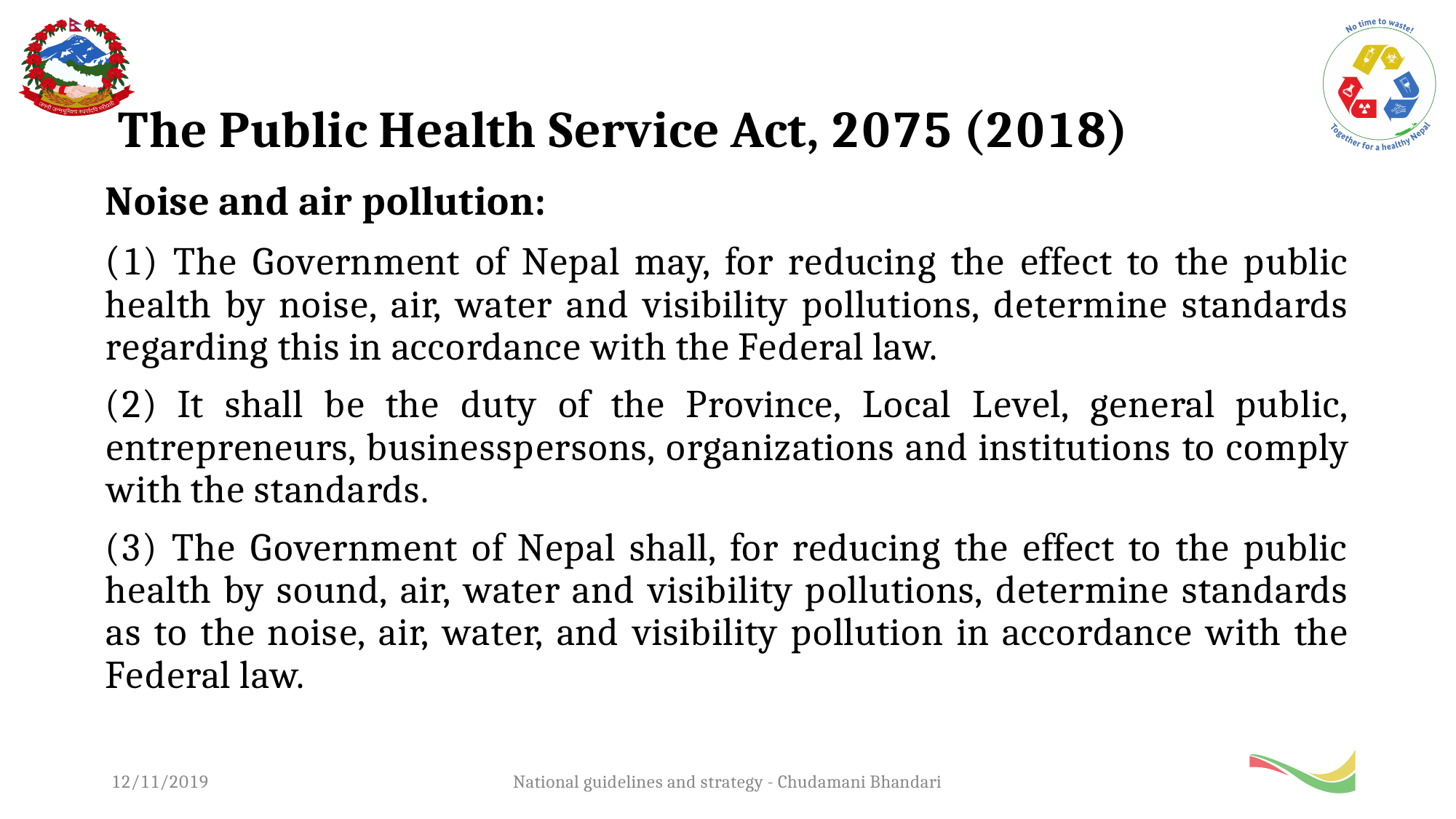

# The Public Health Service Act, 2075 (2018)
Noise and air pollution:
(1) The Government of Nepal may, for reducing the effect to the public health by noise, air, water and visibility pollutions, determine standards regarding this in accordance with the Federal law.
(2) It shall be the duty of the Province, Local Level, general public, entrepreneurs, businesspersons, organizations and institutions to comply with the standards.
(3) The Government of Nepal shall, for reducing the effect to the public health by sound, air, water and visibility pollutions, determine standards as to the noise, air, water, and visibility pollution in accordance with the Federal law.
12/11/2019
National guidelines and strategy - Chudamani Bhandari
19